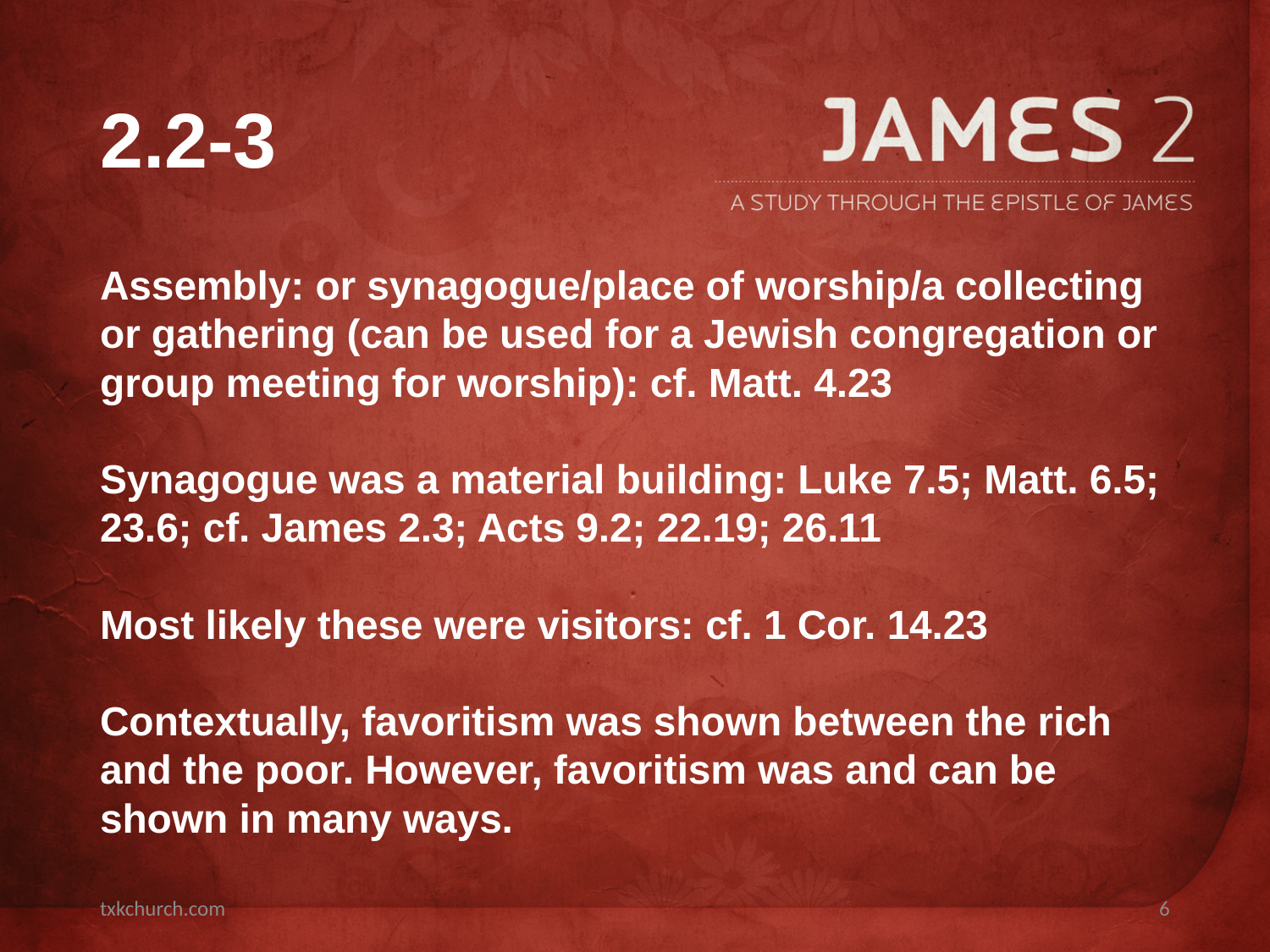

# 2.2-3
Assembly: or synagogue/place of worship/a collecting or gathering (can be used for a Jewish congregation or group meeting for worship): cf. Matt. 4.23

Synagogue was a material building: Luke 7.5; Matt. 6.5; 23.6; cf. James 2.3; Acts 9.2; 22.19; 26.11

Most likely these were visitors: cf. 1 Cor. 14.23

Contextually, favoritism was shown between the rich and the poor. However, favoritism was and can be shown in many ways.
txkchurch.com
6